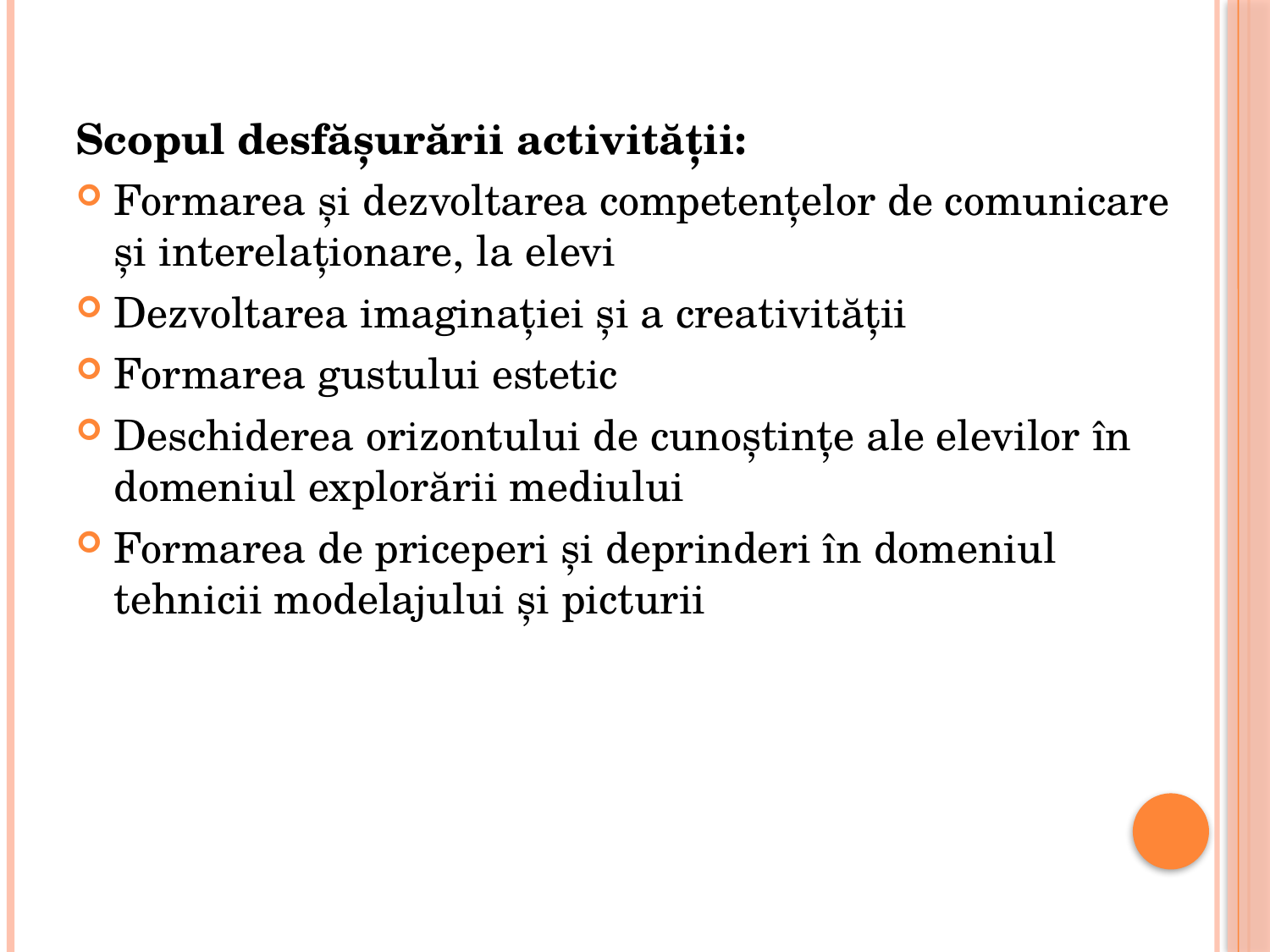

Scopul desfășurării activității:
Formarea și dezvoltarea competențelor de comunicare și interelaționare, la elevi
Dezvoltarea imaginației și a creativității
Formarea gustului estetic
Deschiderea orizontului de cunoștințe ale elevilor în domeniul explorării mediului
Formarea de priceperi și deprinderi în domeniul tehnicii modelajului și picturii